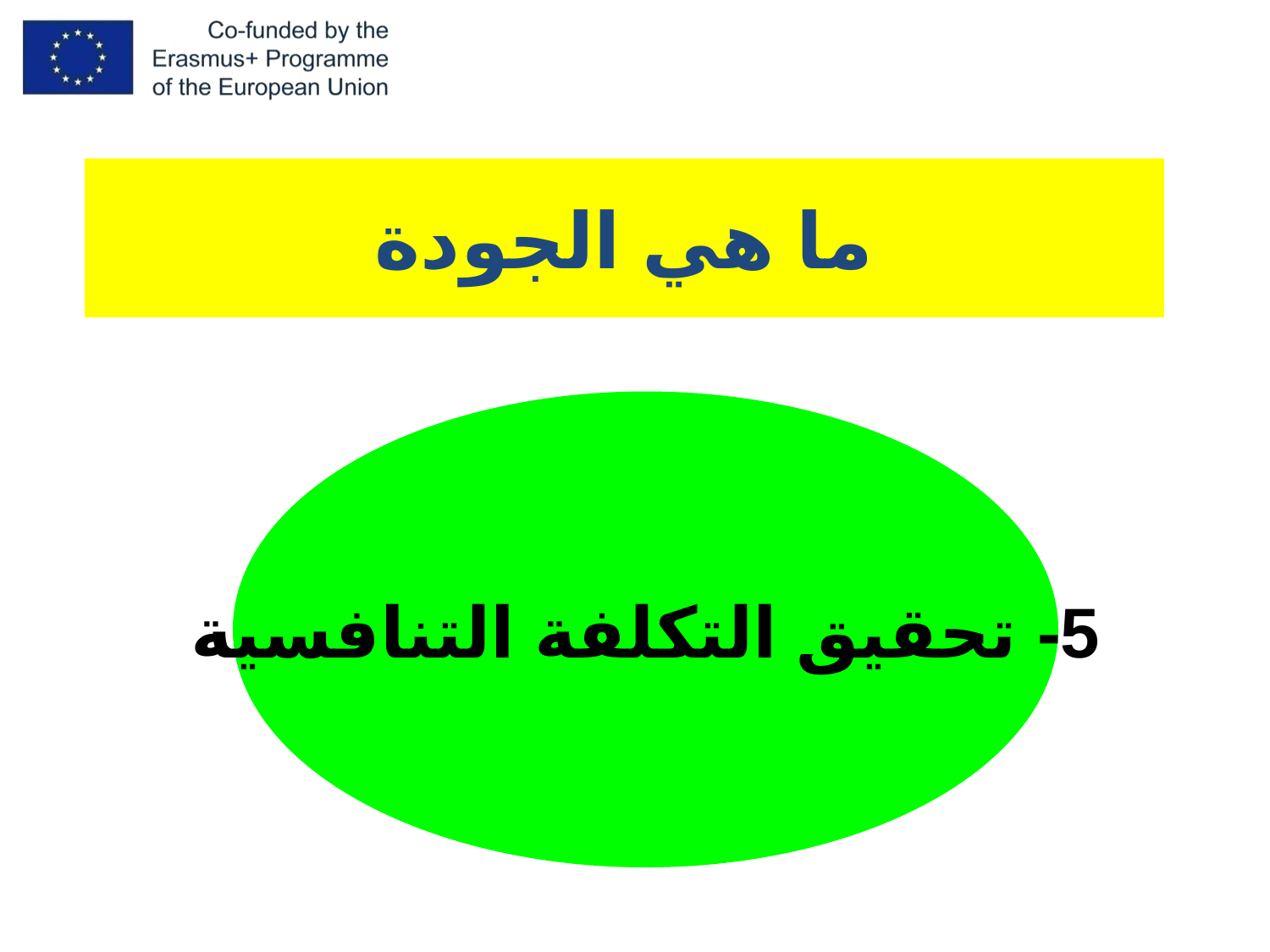

ما هي الجودة
5- تحقيق التكلفة التنافسية